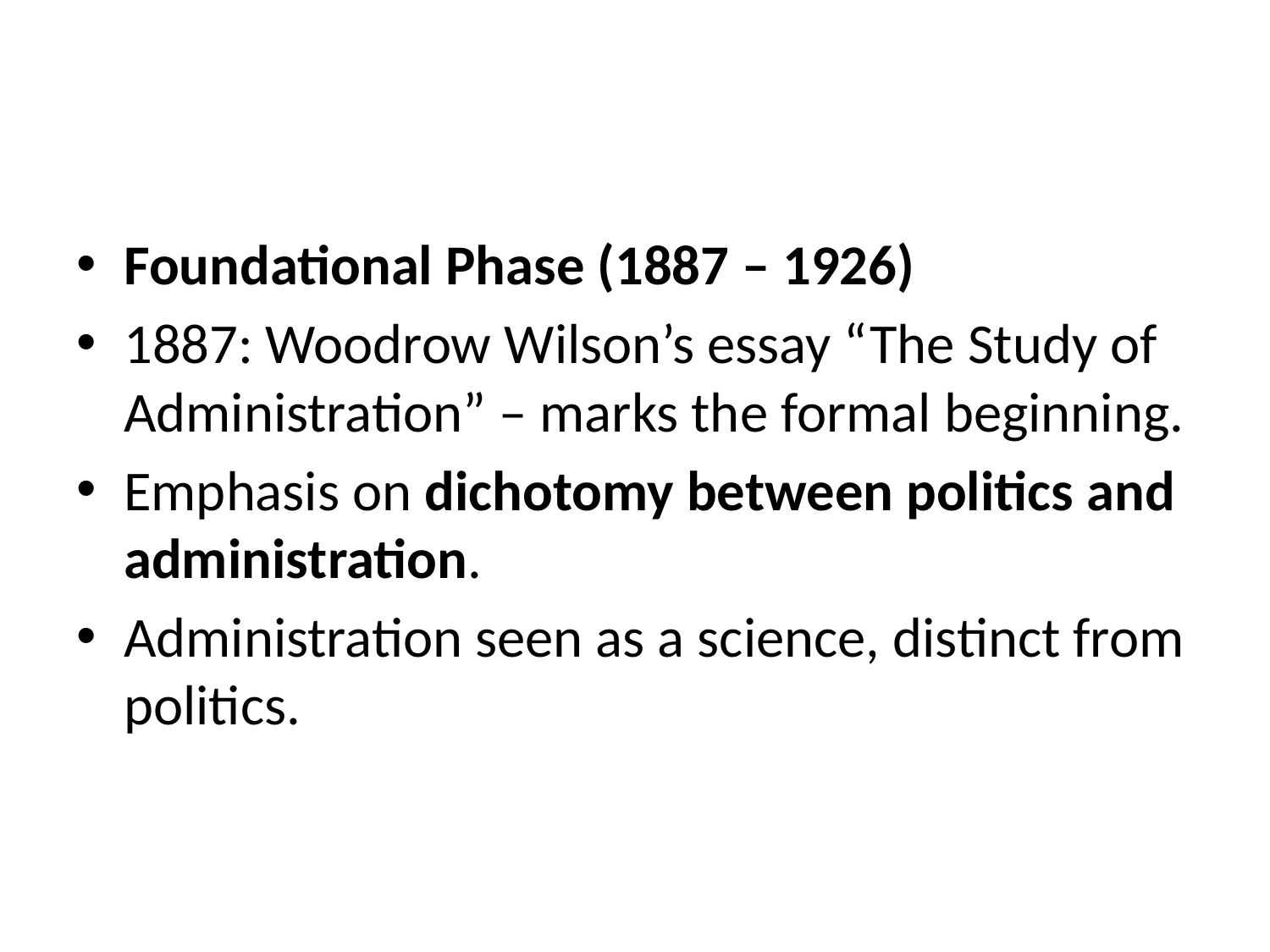

#
Foundational Phase (1887 – 1926)
1887: Woodrow Wilson’s essay “The Study of Administration” – marks the formal beginning.
Emphasis on dichotomy between politics and administration.
Administration seen as a science, distinct from politics.